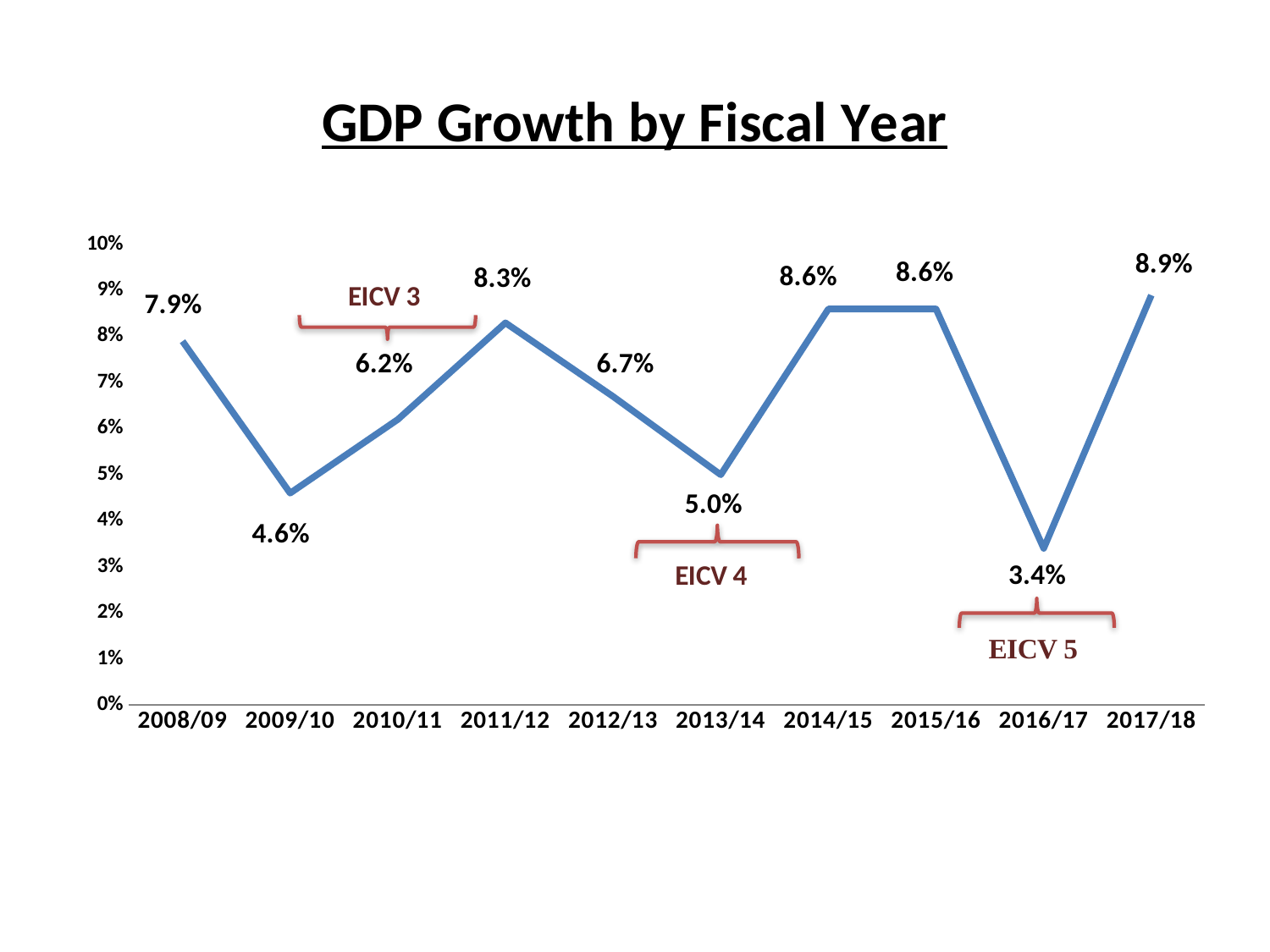

### Chart: GDP Growth by Fiscal Year

| Category | GDP Fiscal Year |
|---|---|
| 2008/09 | 0.079 |
| 2009/10 | 0.046 |
| 2010/11 | 0.062 |
| 2011/12 | 0.083 |
| 2012/13 | 0.067 |
| 2013/14 | 0.05 |
| 2014/15 | 0.086 |
| 2015/16 | 0.086 |
| 2016/17 | 0.034 |
| 2017/18 | 0.089 |